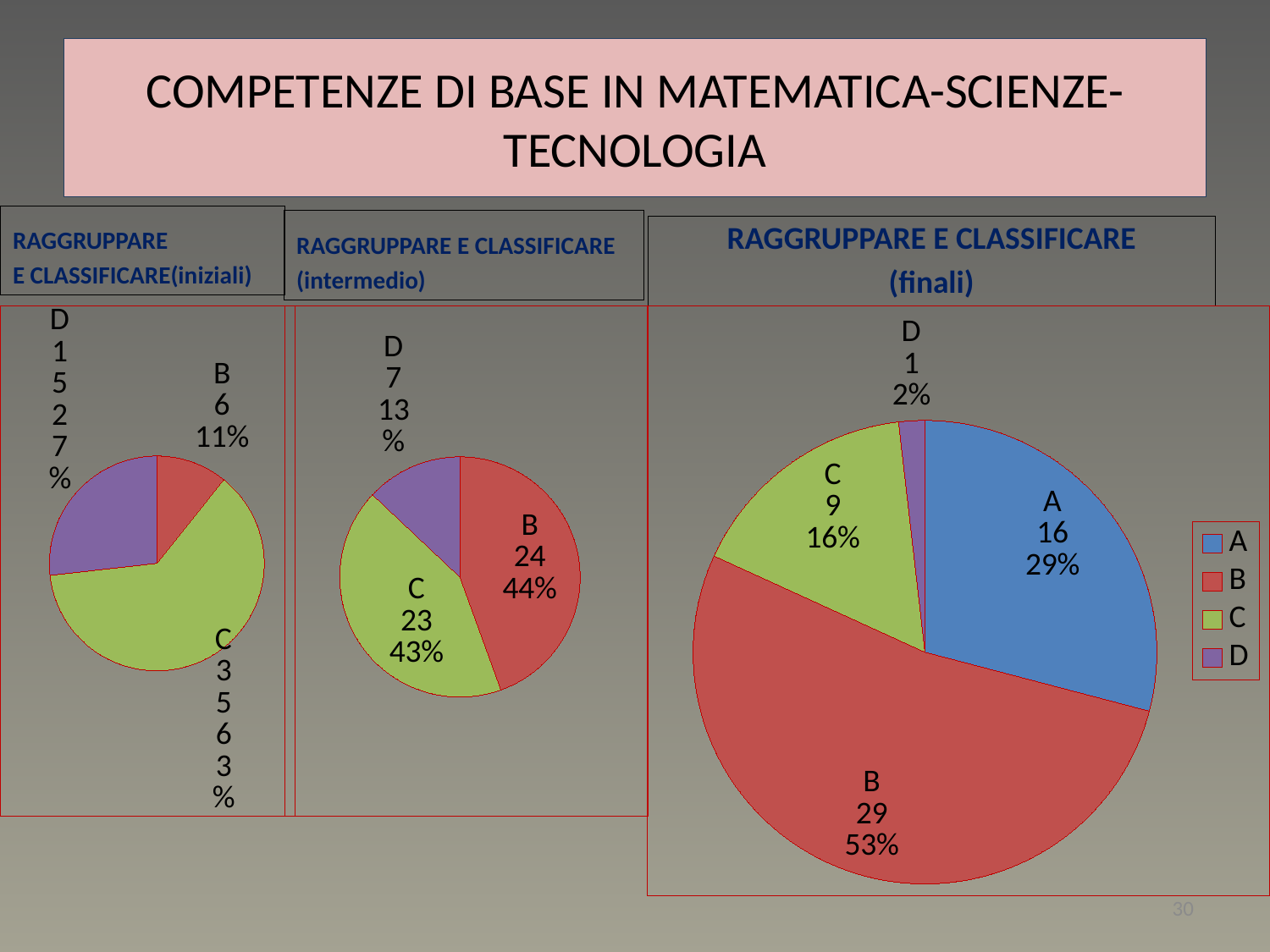

# COMPETENZE DI BASE IN MATEMATICA-SCIENZE-TECNOLOGIA
RAGGRUPPARE
E CLASSIFICARE(iniziali)
RAGGRUPPARE E CLASSIFICARE
(intermedio)
RAGGRUPPARE E CLASSIFICARE
(finali)

### Chart

| Category | Vendite |
|---|---|
| A | 0.0 |
| B | 24.0 |
| C | 23.0 |
| D | 7.0 |

### Chart

| Category | Vendite |
|---|---|
| A | 16.0 |
| B | 29.0 |
| C | 9.0 |
| D | 1.0 |

### Chart

| Category | Vendite |
|---|---|
| A | 0.0 |
| B | 6.0 |
| C | 35.0 |
| D | 15.0 |
30